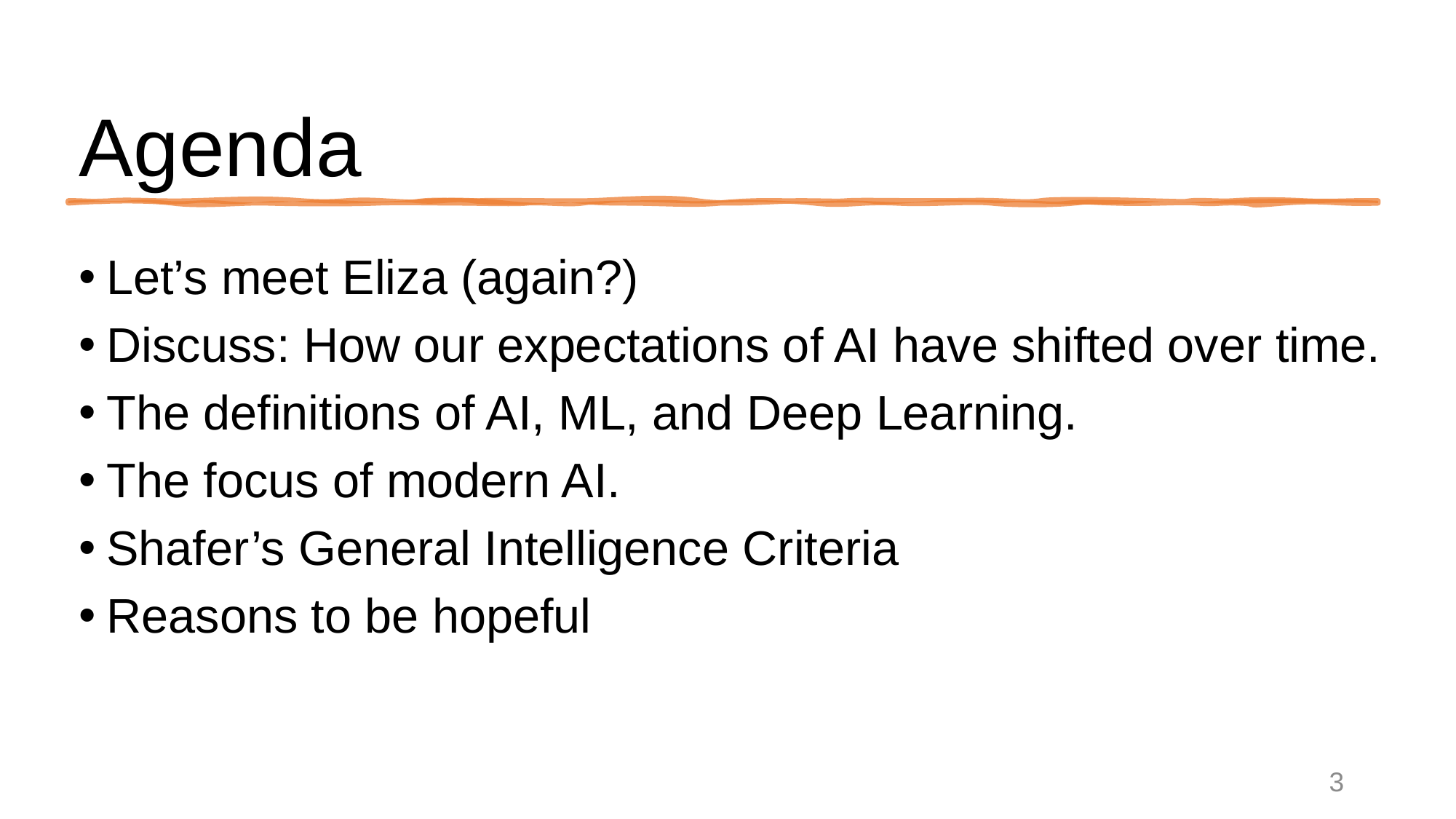

# Agenda

Let’s meet Eliza (again?)
Discuss: How our expectations of AI have shifted over time.
The definitions of AI, ML, and Deep Learning.
The focus of modern AI.
Shafer’s General Intelligence Criteria
Reasons to be hopeful
3